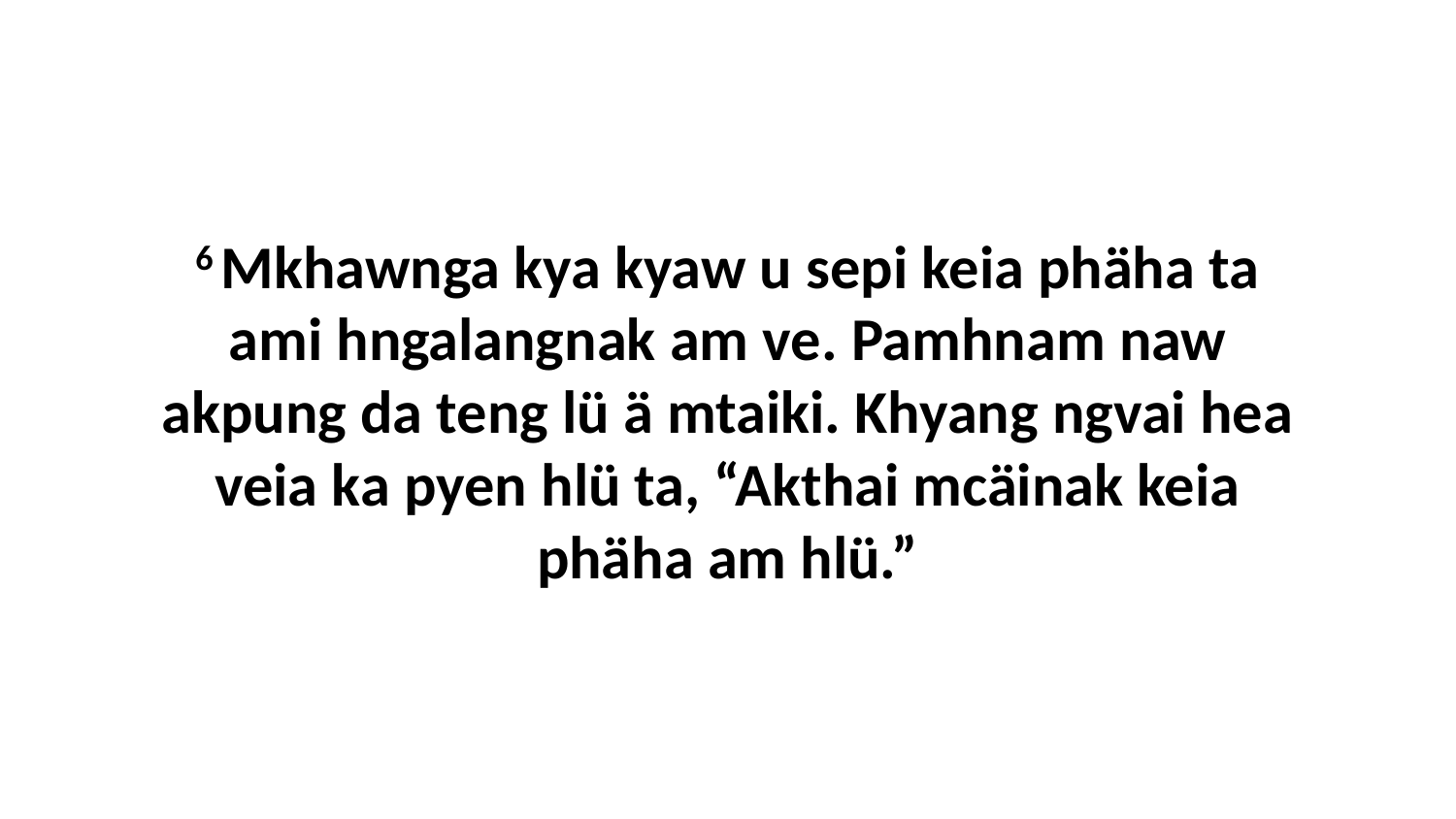

6 Mkhawnga kya kyaw u sepi keia phäha ta ami hngalangnak am ve. Pamhnam naw akpung da teng lü ä mtaiki. Khyang ngvai hea veia ka pyen hlü ta, “Akthai mcäinak keia phäha am hlü.”